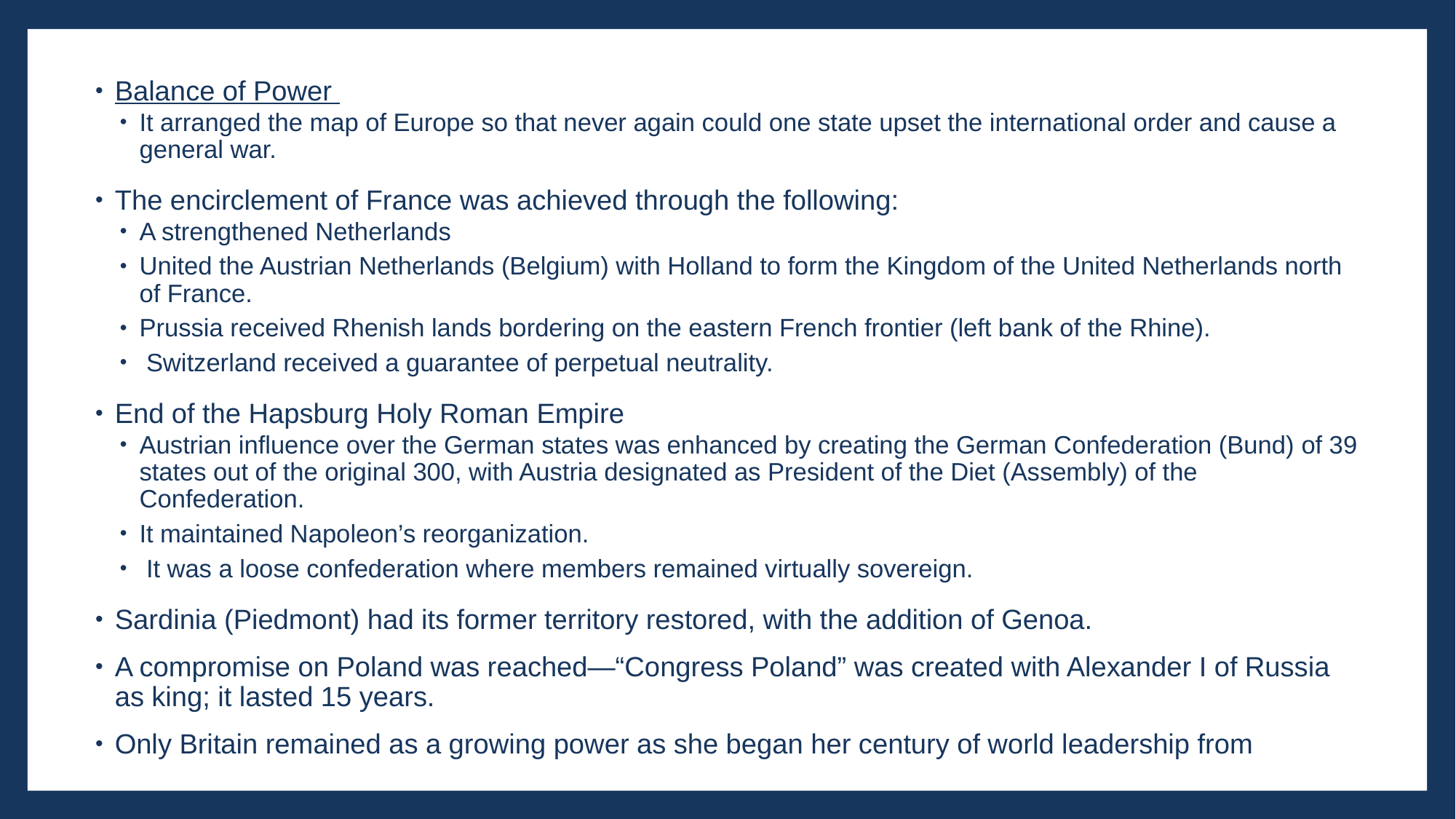

Balance of Power
It arranged the map of Europe so that never again could one state upset the international order and cause a general war.
The encirclement of France was achieved through the following:
A strengthened Netherlands
United the Austrian Netherlands (Belgium) with Holland to form the Kingdom of the United Netherlands north of France.
Prussia received Rhenish lands bordering on the eastern French frontier (left bank of the Rhine).
 Switzerland received a guarantee of perpetual neutrality.
End of the Hapsburg Holy Roman Empire
Austrian influence over the German states was enhanced by creating the German Confederation (Bund) of 39 states out of the original 300, with Austria designated as President of the Diet (Assembly) of the Confederation.
It maintained Napoleon’s reorganization.
 It was a loose confederation where members remained virtually sovereign.
Sardinia (Piedmont) had its former territory restored, with the addition of Genoa.
A compromise on Poland was reached—“Congress Poland” was created with Alexander I of Russia as king; it lasted 15 years.
Only Britain remained as a growing power as she began her century of world leadership from